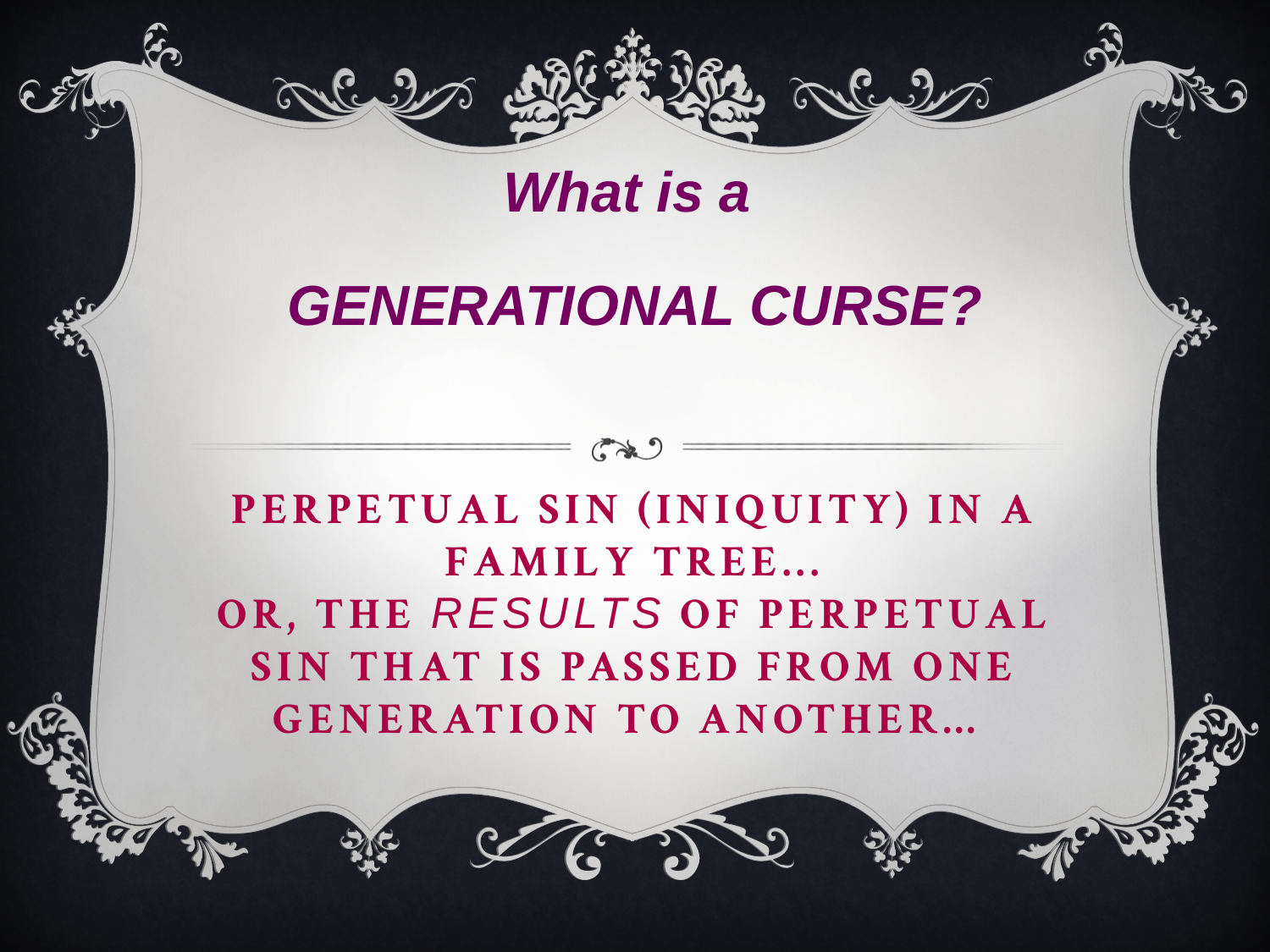

What is a
GENERATIONAL CURSE?
# Perpetual sin (iniquity) in a family tree... Or, the results of perpetual sin that is passed from one generation to another…